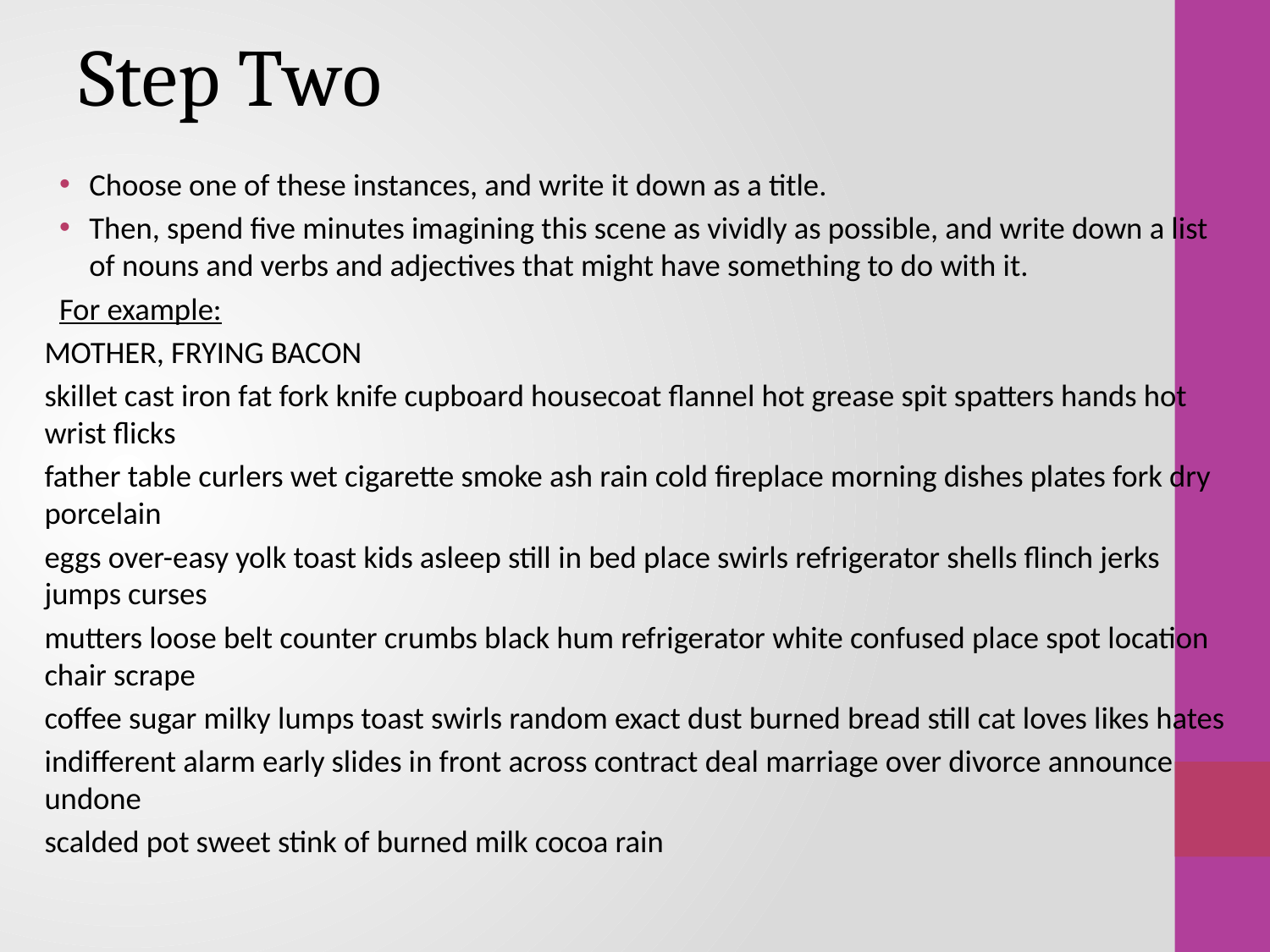

# Step Two
Choose one of these instances, and write it down as a title.
Then, spend five minutes imagining this scene as vividly as possible, and write down a list of nouns and verbs and adjectives that might have something to do with it.
For example:
MOTHER, FRYING BACON
skillet cast iron fat fork knife cupboard housecoat flannel hot grease spit spatters hands hot wrist flicks
father table curlers wet cigarette smoke ash rain cold fireplace morning dishes plates fork dry porcelain
eggs over-easy yolk toast kids asleep still in bed place swirls refrigerator shells flinch jerks jumps curses
mutters loose belt counter crumbs black hum refrigerator white confused place spot location chair scrape
coffee sugar milky lumps toast swirls random exact dust burned bread still cat loves likes hates
indifferent alarm early slides in front across contract deal marriage over divorce announce undone
scalded pot sweet stink of burned milk cocoa rain